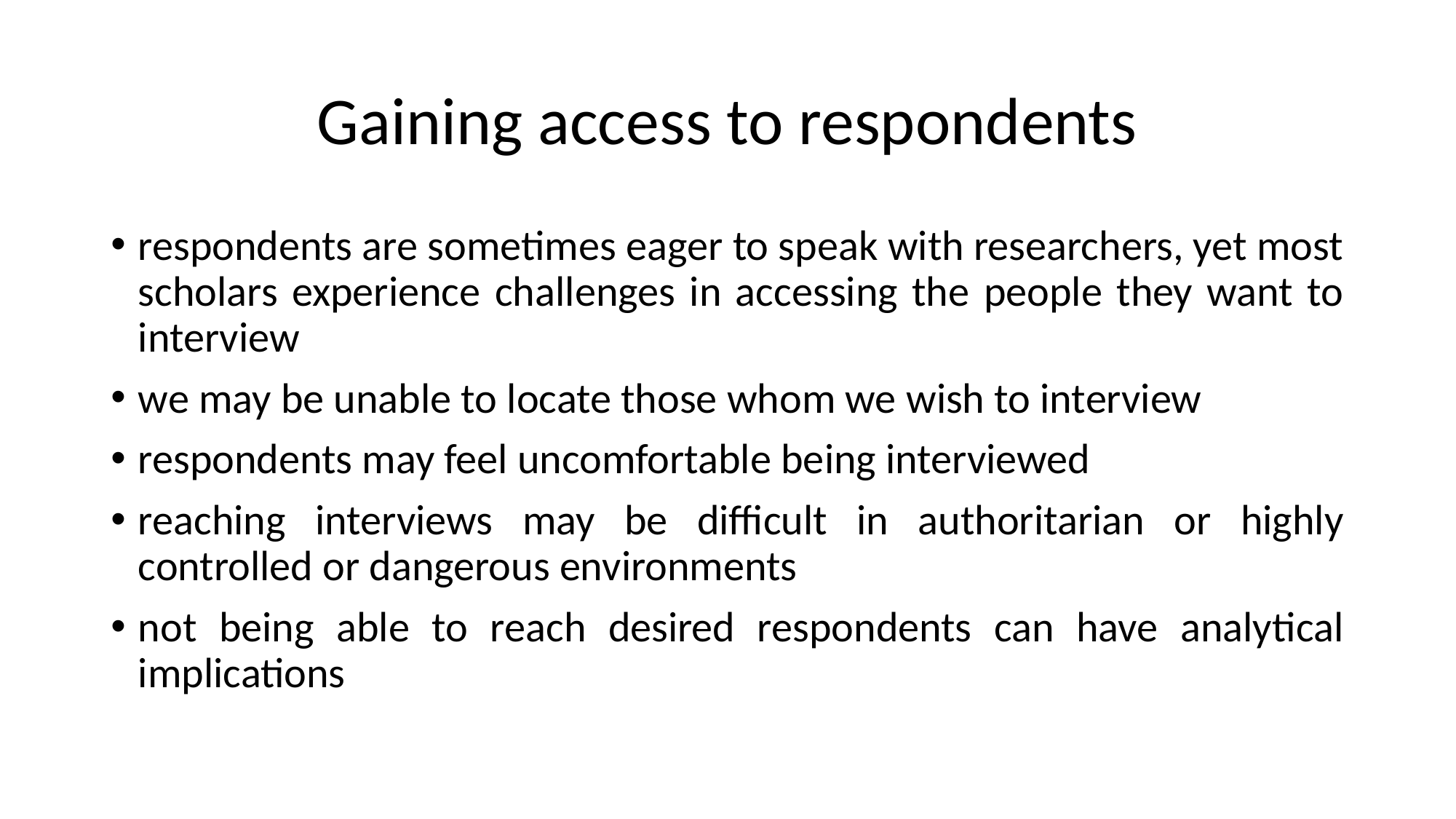

# Gaining access to respondents
respondents are sometimes eager to speak with researchers, yet most scholars experience challenges in accessing the people they want to interview
we may be unable to locate those whom we wish to interview
respondents may feel uncomfortable being interviewed
reaching interviews may be difficult in authoritarian or highly controlled or dangerous environments
not being able to reach desired respondents can have analytical implications